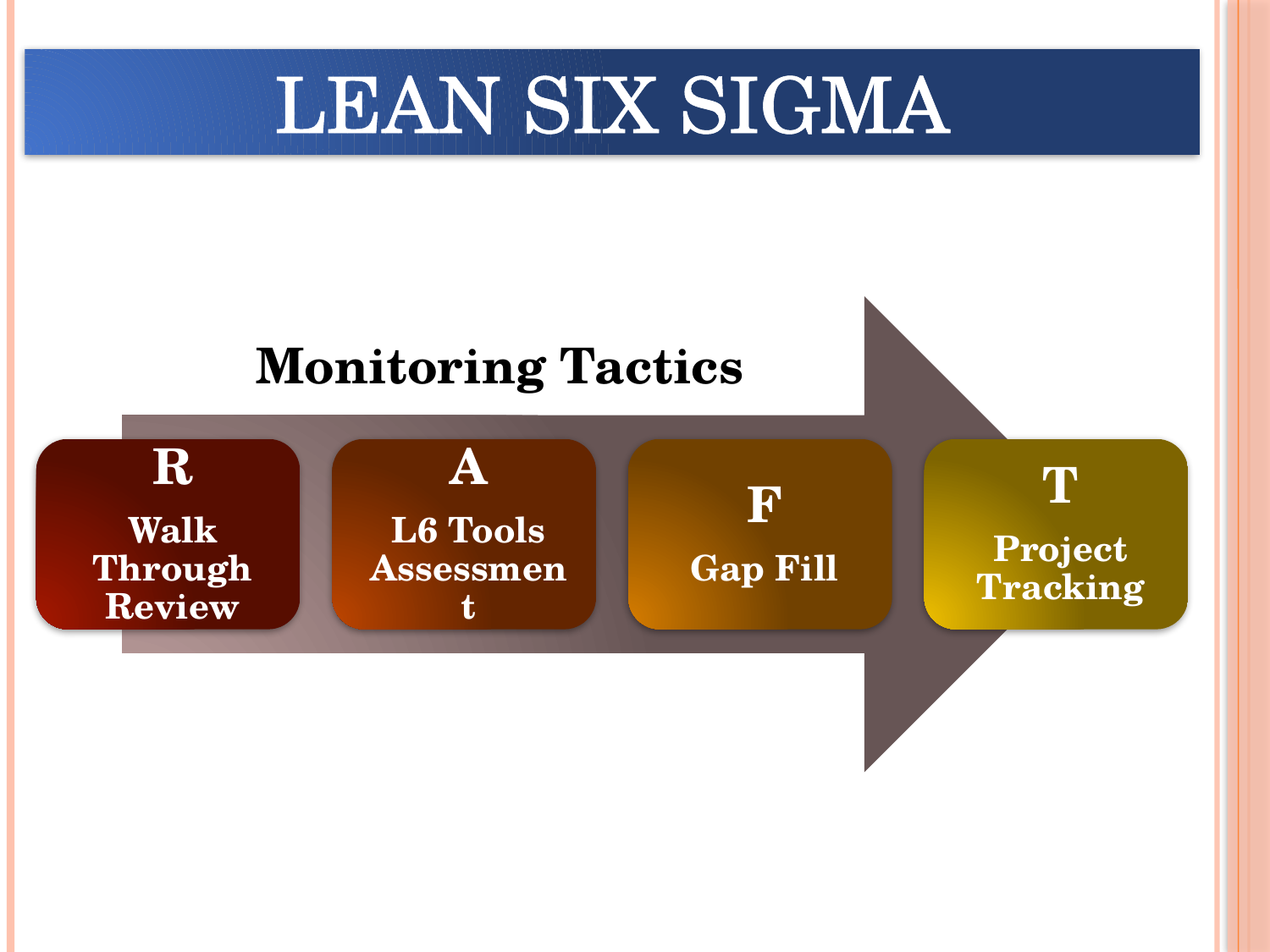

LEAN SIX SIGMA
R
Walk Through Review
A
L6 Tools Assessment
F
Gap Fill
T
Project Tracking
Monitoring Tactics